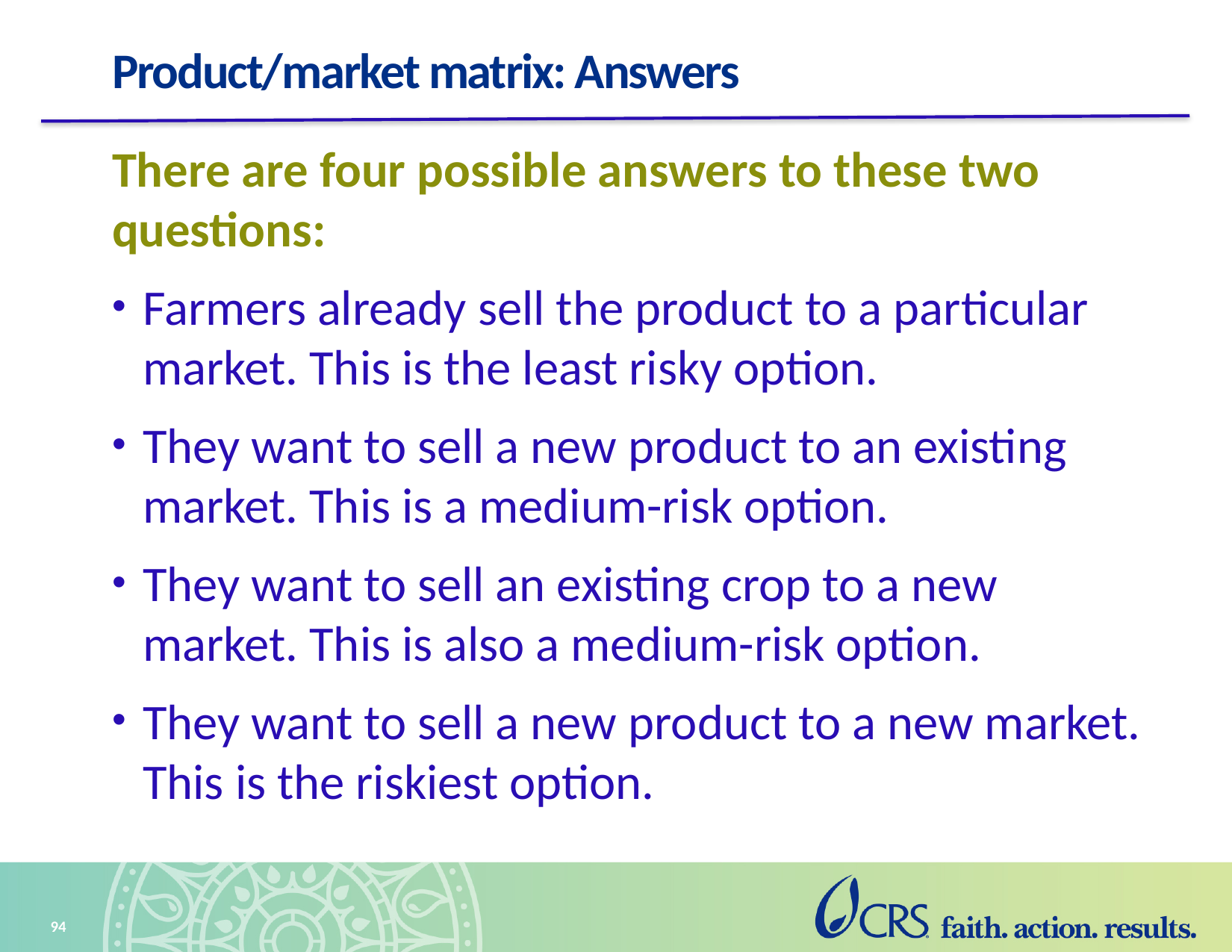

# Product/market matrix: Answers
There are four possible answers to these two questions:
Farmers already sell the product to a particular market. This is the least risky option.
They want to sell a new product to an existing market. This is a medium-risk option.
They want to sell an existing crop to a new market. This is also a medium-risk option.
They want to sell a new product to a new market. This is the riskiest option.
94